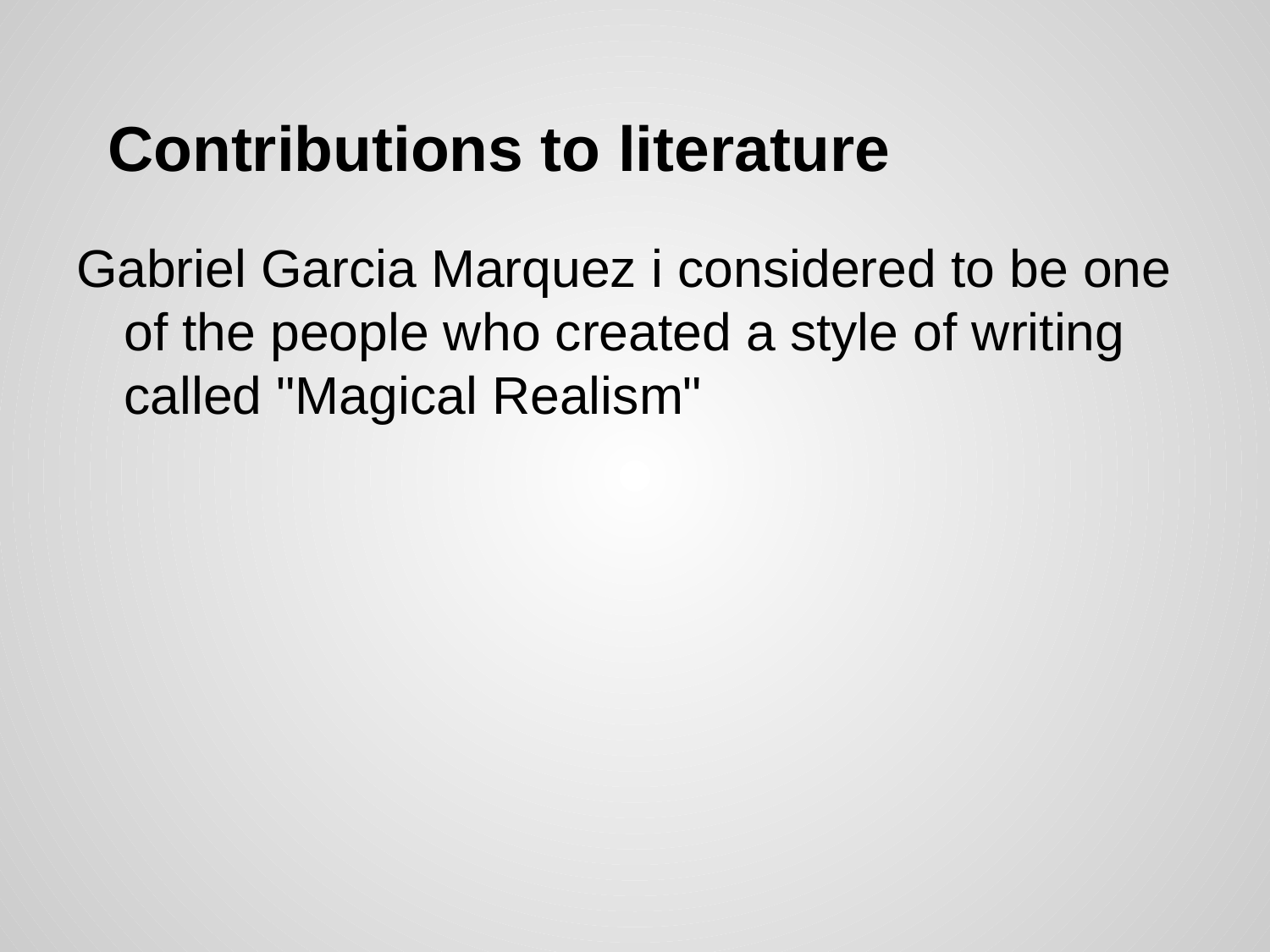

# Contributions to literature
Gabriel Garcia Marquez i considered to be one of the people who created a style of writing called "Magical Realism"